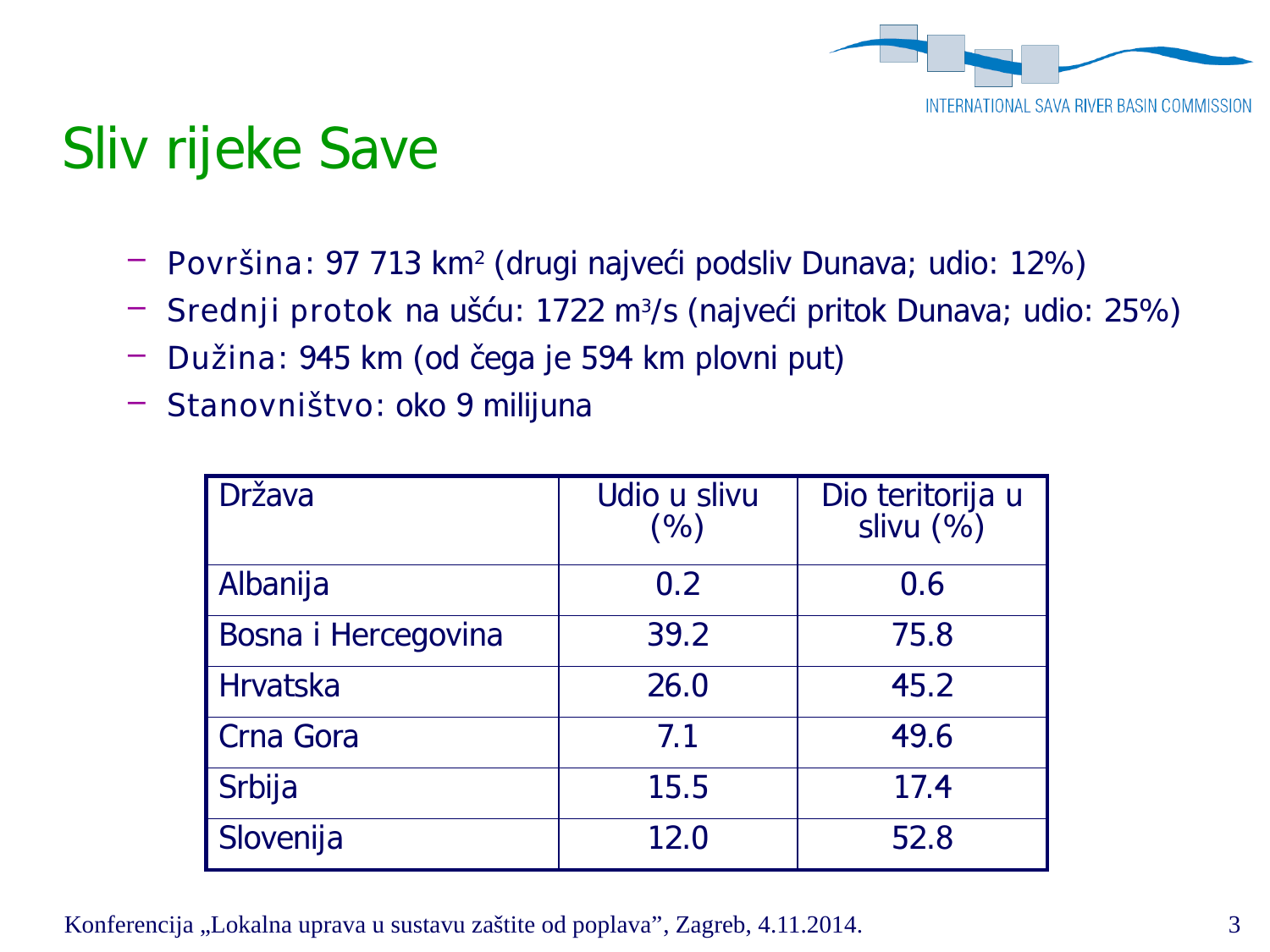

Sliv rijeke Save
Površina: 97 713 km2 (drugi najveći podsliv Dunava; udio: 12%)
Srednji protok na ušću: 1722 m3/s (najveći pritok Dunava; udio: 25%)
Dužina: 945 km (od čega je 594 km plovni put)
Stanovništvo: oko 9 milijuna

| Država | Udio u slivu (%) | Dio teritorija u slivu (%) |
| --- | --- | --- |
| Albanija | 0.2 | 0.6 |
| Bosna i Hercegovina | 39.2 | 75.8 |
| Hrvatska | 26.0 | 45.2 |
| Crna Gora | 7.1 | 49.6 |
| Srbija | 15.5 | 17.4 |
| Slovenija | 12.0 | 52.8 |
3
Konferencija „Lokalna uprava u sustavu zaštite od poplava”, Zagreb, 4.11.2014.